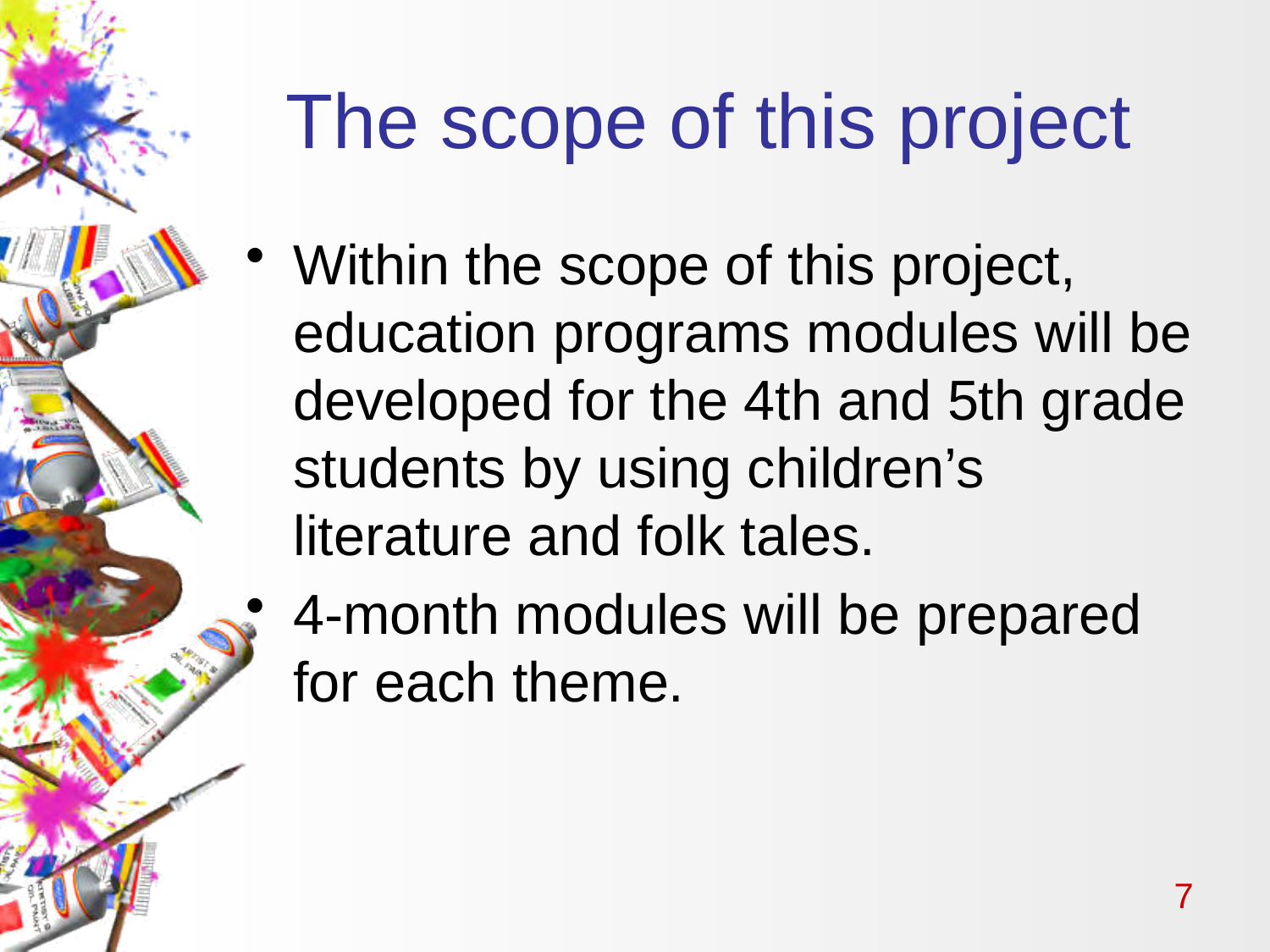

# The scope of this project
Within the scope of this project, education programs modules will be developed for the 4th and 5th grade students by using children’s literature and folk tales.
4-month modules will be prepared for each theme.

7